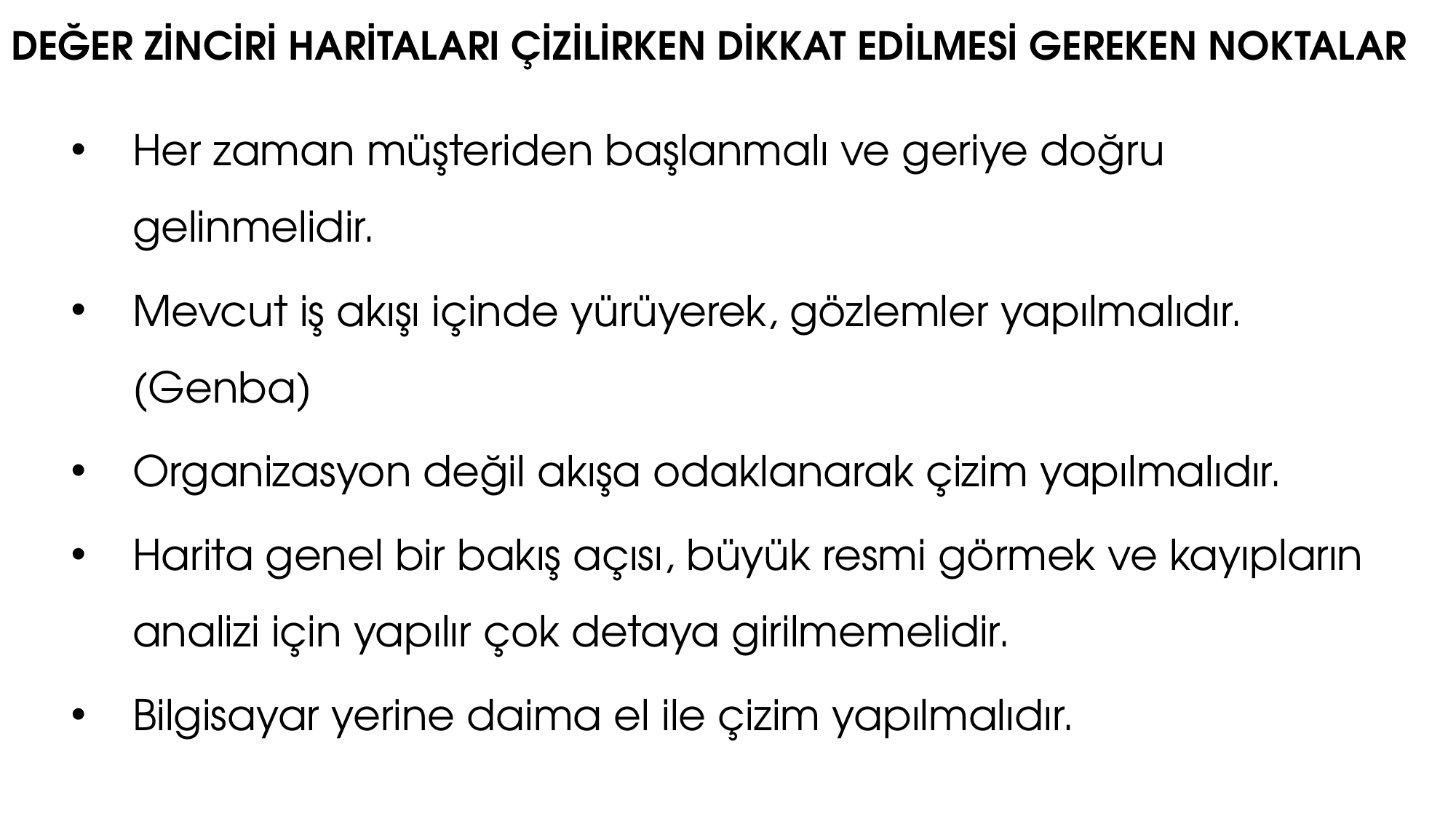

# DEĞER ZİNCİRİ HARİTALARI ÇİZİLİRKEN DİKKAT EDİLMESİ GEREKEN NOKTALAR
Her zaman müşteriden başlanmalı ve geriye doğru gelinmelidir.
Mevcut iş akışı içinde yürüyerek, gözlemler yapılmalıdır. (Genba)
Organizasyon değil akışa odaklanarak çizim yapılmalıdır.
Harita genel bir bakış açısı, büyük resmi görmek ve kayıpların analizi için yapılır çok detaya girilmemelidir.
Bilgisayar yerine daima el ile çizim yapılmalıdır.